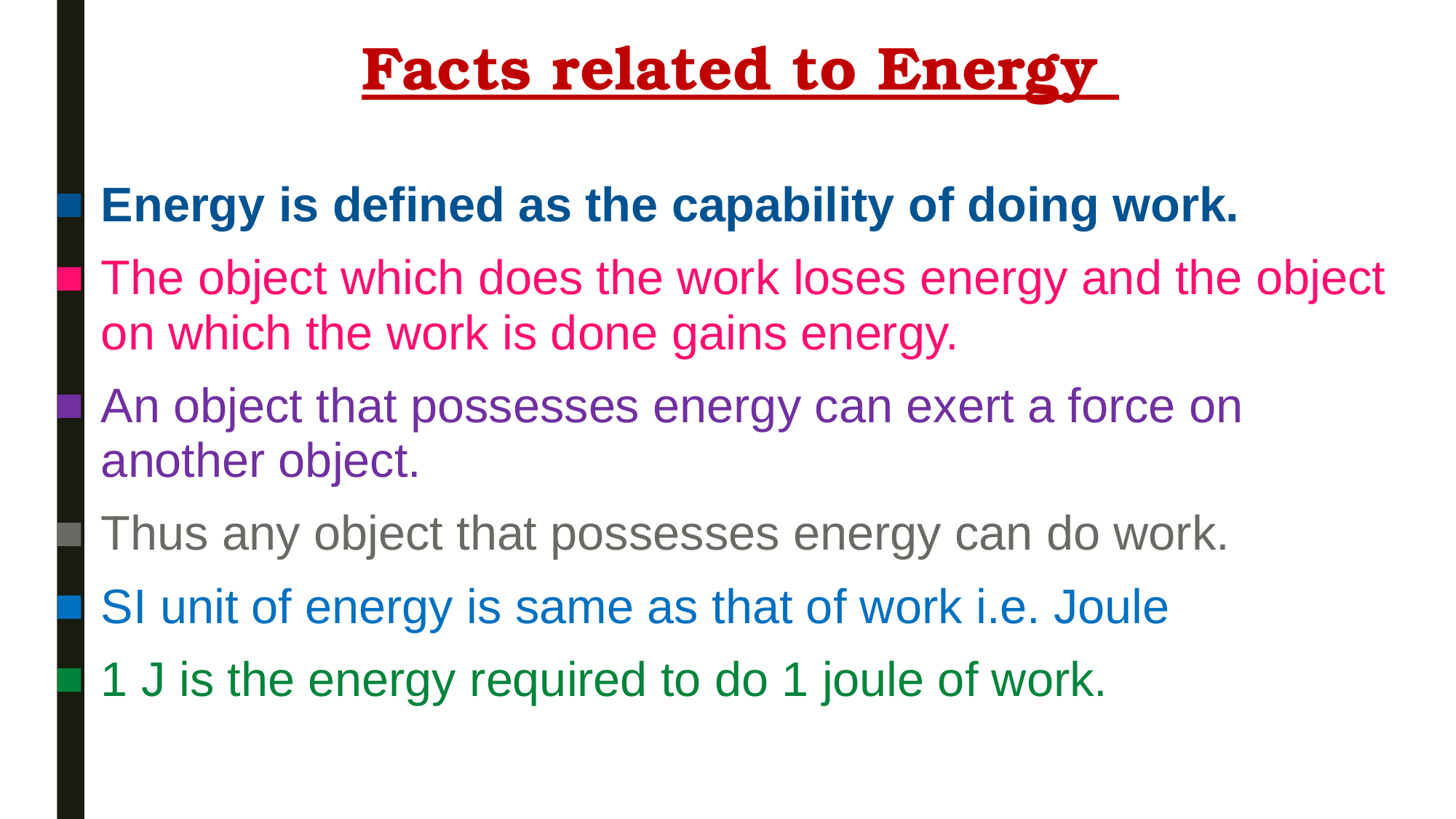

# Facts related to Energy
Energy is defined as the capability of doing work.
The object which does the work loses energy and the object on which the work is done gains energy.
An object that possesses energy can exert a force on another object.
Thus any object that possesses energy can do work.
SI unit of energy is same as that of work i.e. Joule
1 J is the energy required to do 1 joule of work.